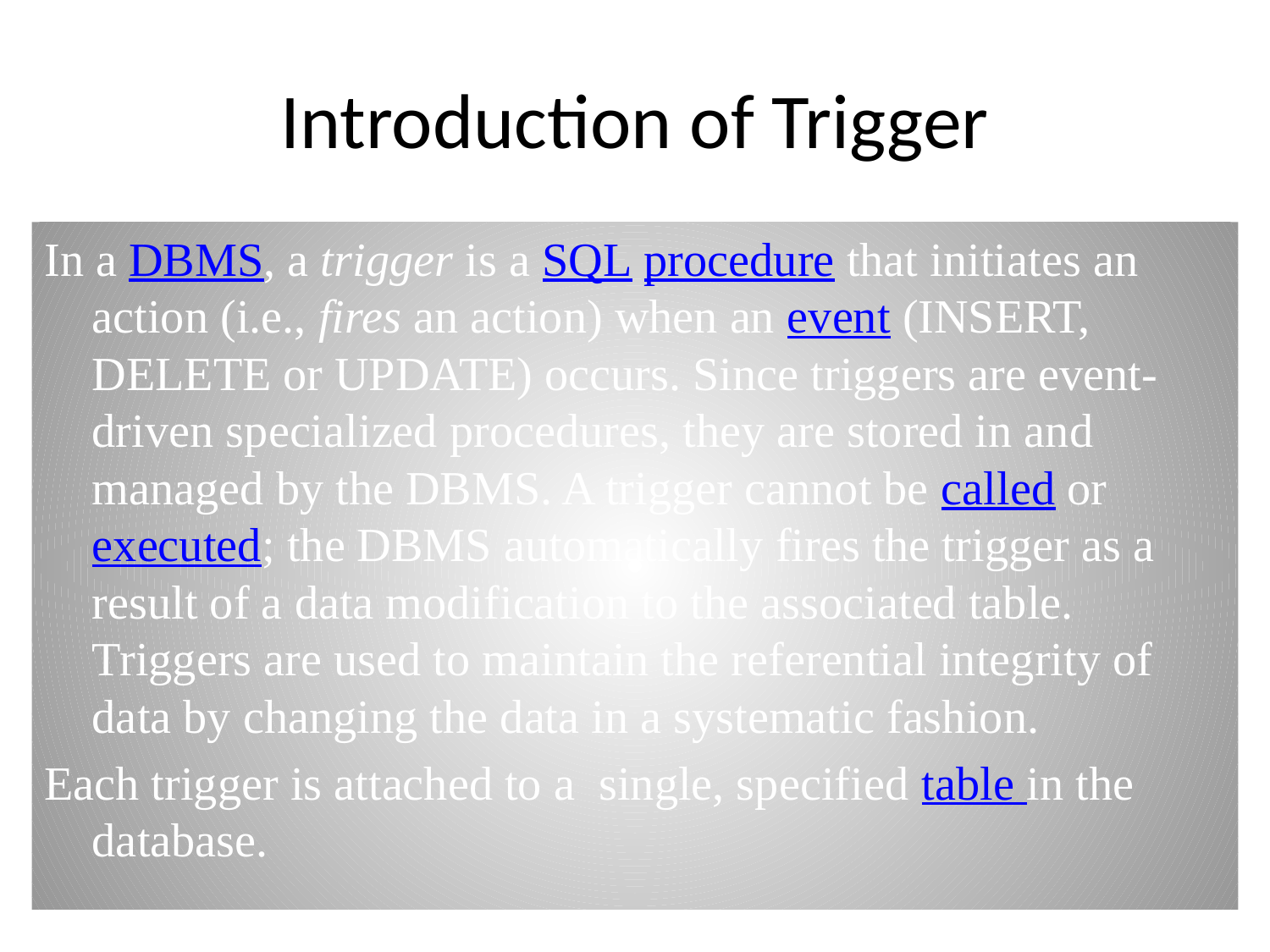

# Introduction of Trigger
In a DBMS, a trigger is a SQL procedure that initiates an action (i.e., fires an action) when an event (INSERT, DELETE or UPDATE) occurs. Since triggers are event-     driven specialized procedures, they are stored in and managed by the DBMS. A trigger cannot be called or executed; the DBMS automatically fires the trigger as a result of a data modification to the associated table. Triggers are used to maintain the referential integrity of data by changing the data in a systematic fashion.
Each trigger is attached to a  single, specified table in the database.